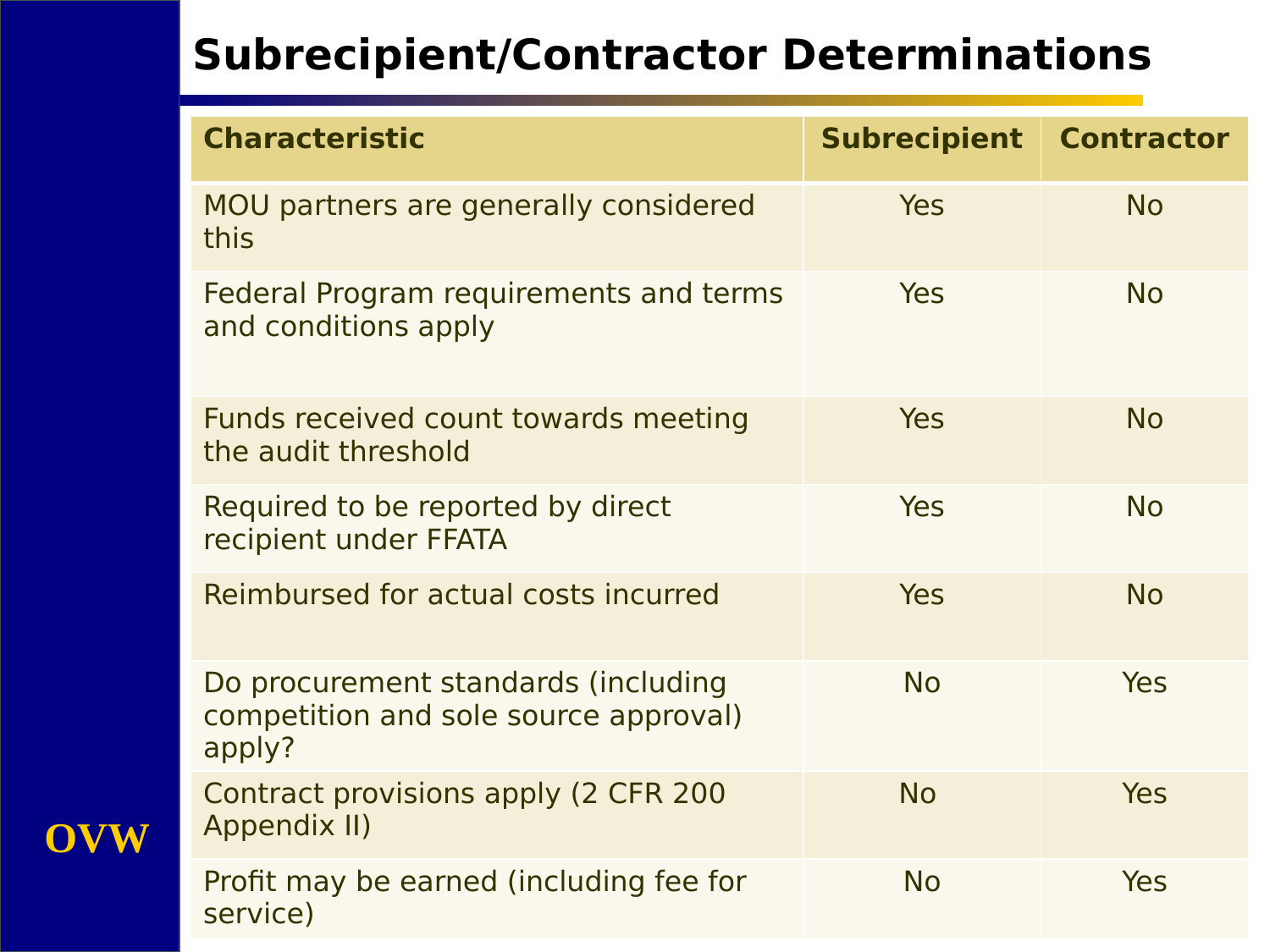

# Subrecipient/Contractor Determinations
| Characteristic | Subrecipient | Contractor |
| --- | --- | --- |
| MOU partners are generally considered this | Yes | No |
| Federal Program requirements and terms and conditions apply | Yes | No |
| Funds received count towards meeting the audit threshold | Yes | No |
| Required to be reported by direct recipient under FFATA | Yes | No |
| Reimbursed for actual costs incurred | Yes | No |
| Do procurement standards (including competition and sole source approval) apply? | No | Yes |
| Contract provisions apply (2 CFR 200 Appendix II) | No | Yes |
| Profit may be earned (including fee for service) | No | Yes |